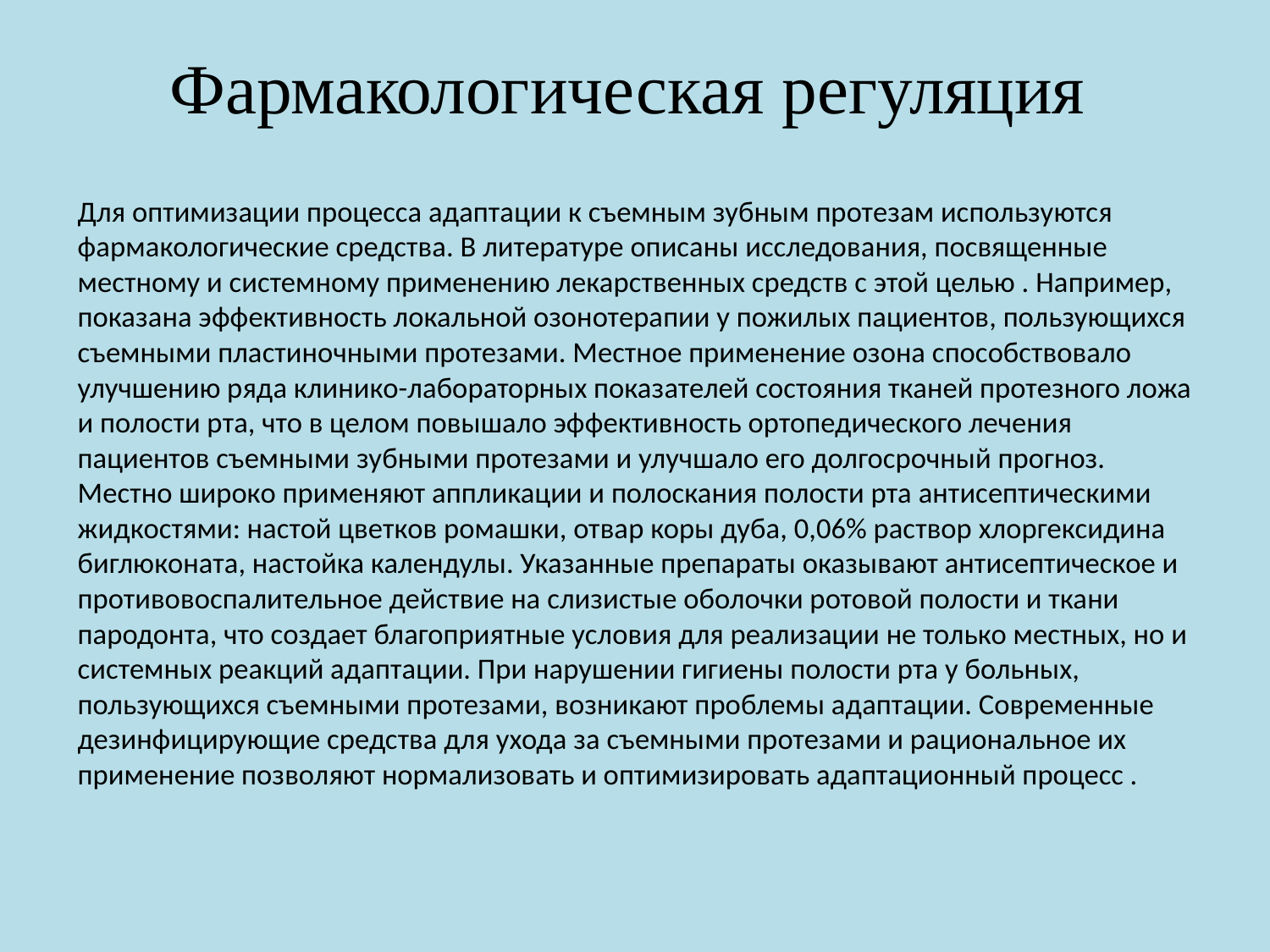

# Фармакологическая регуляция
Для оптимизации процесса адаптации к съемным зубным протезам используются фармакологические средства. В литературе описаны исследования, посвященные местному и системному применению лекарственных средств с этой целью . Например, показана эффективность локальной озонотерапии у пожилых пациентов, пользующихся съемными пластиночными протезами. Местное применение озона способствовало улучшению ряда клинико-лабораторных показателей состояния тканей протезного ложа и полости рта, что в целом повышало эффективность ортопедического лечения пациентов съемными зубными протезами и улучшало его долгосрочный прогноз. Местно широко применяют аппликации и полоскания полости рта антисептическими жидкостями: настой цветков ромашки, отвар коры дуба, 0,06% раствор хлоргексидина биглюконата, настойка календулы. Указанные препараты оказывают антисептическое и противовоспалительное действие на слизистые оболочки ротовой полости и ткани пародонта, что создает благоприятные условия для реализации не только местных, но и системных реакций адаптации. При нарушении гигиены полости рта у больных, пользующихся съемными протезами, возникают проблемы адаптации. Современные дезинфицирующие средства для ухода за съемными протезами и рациональное их применение позволяют нормализовать и оптимизировать адаптационный процесс .